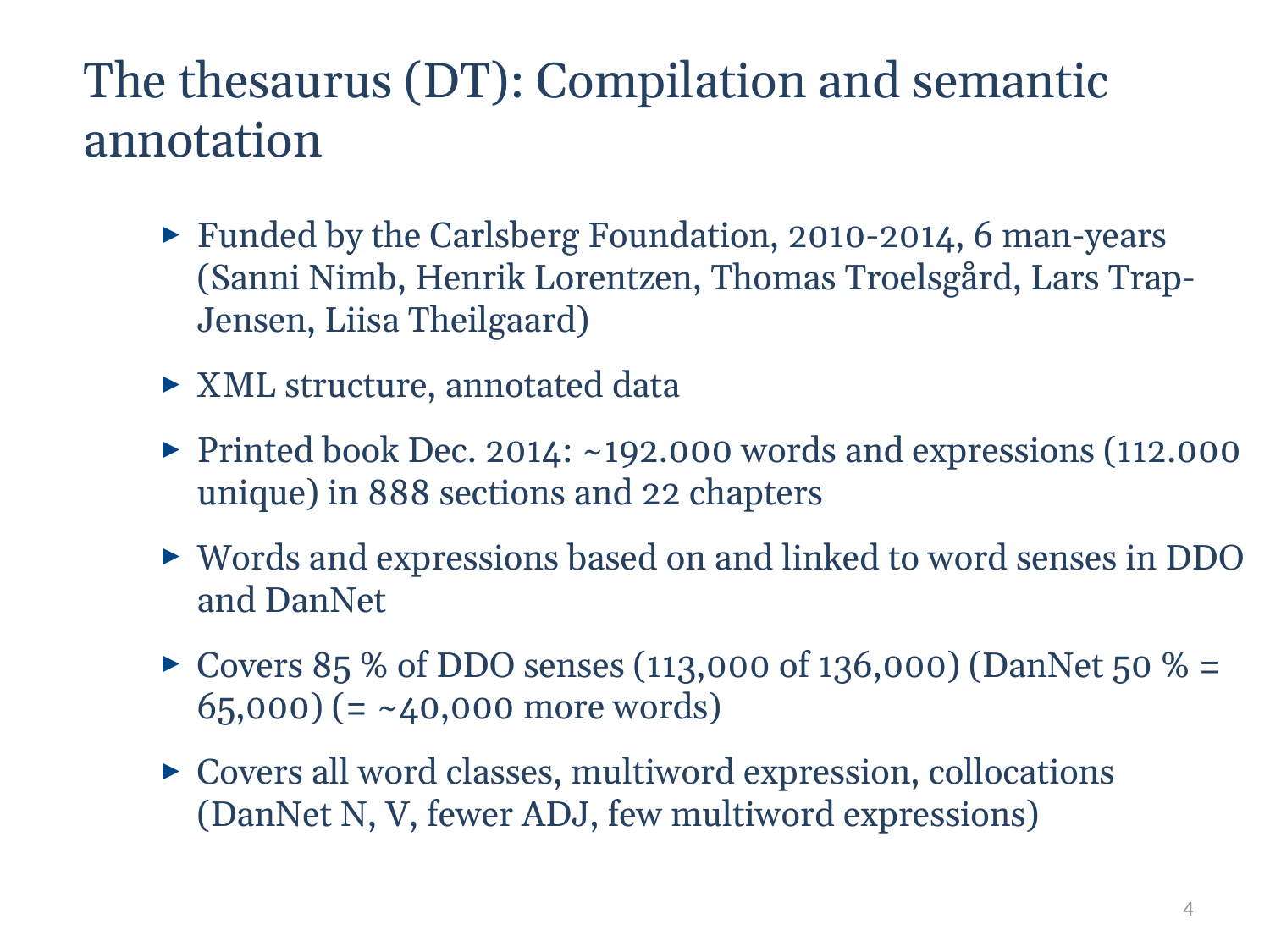

# The thesaurus (DT): Compilation and semantic annotation
Funded by the Carlsberg Foundation, 2010-2014, 6 man-years (Sanni Nimb, Henrik Lorentzen, Thomas Troelsgård, Lars Trap-Jensen, Liisa Theilgaard)
XML structure, annotated data
Printed book Dec. 2014: ~192.000 words and expressions (112.000 unique) in 888 sections and 22 chapters
Words and expressions based on and linked to word senses in DDO and DanNet
Covers 85 % of DDO senses (113,000 of 136,000) (DanNet 50 % = 65,000) (= ~40,000 more words)
Covers all word classes, multiword expression, collocations (DanNet N, V, fewer ADJ, few multiword expressions)
4